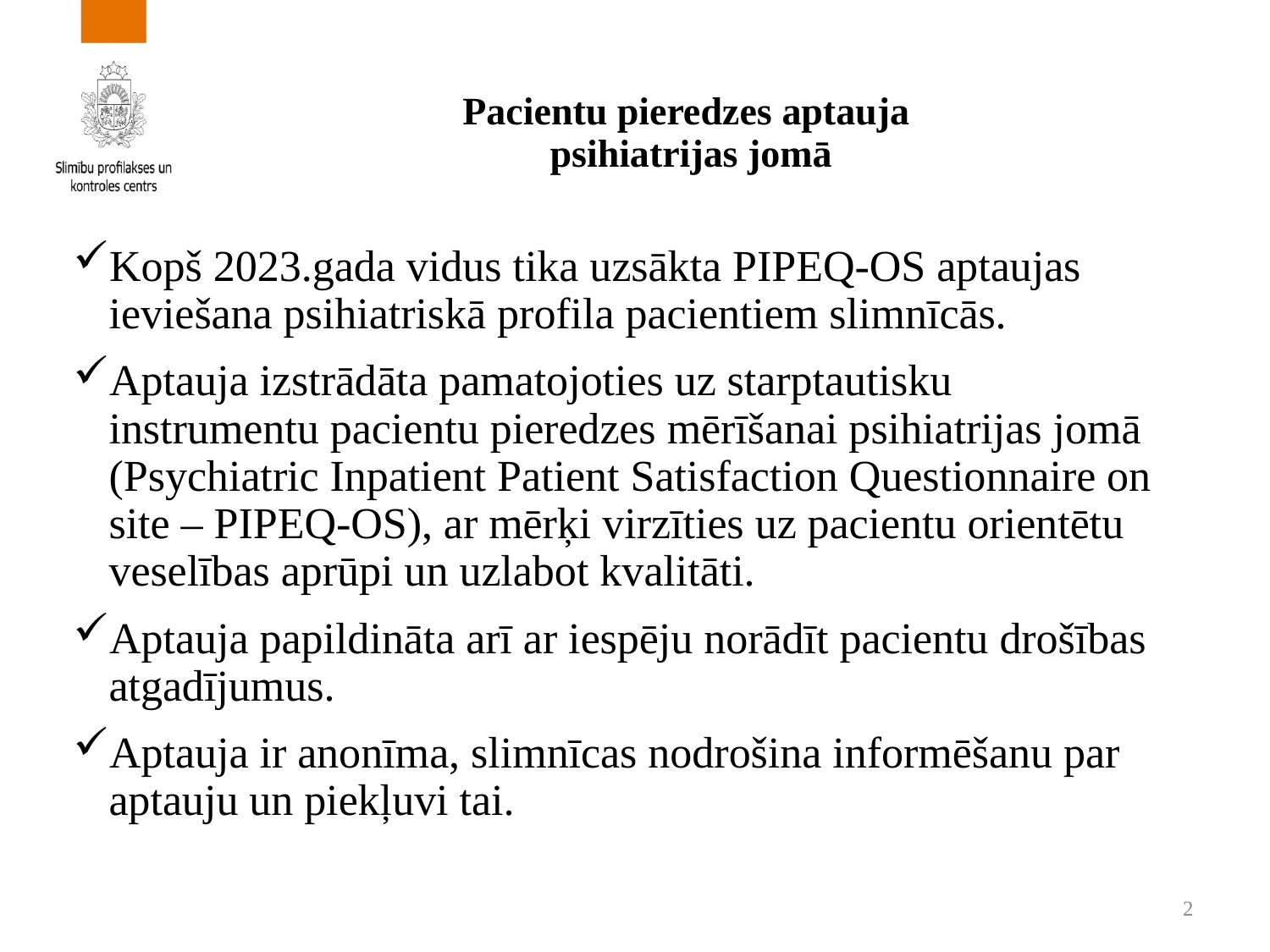

# Pacientu pieredzes aptauja psihiatrijas jomā
Kopš 2023.gada vidus tika uzsākta PIPEQ-OS aptaujas ieviešana psihiatriskā profila pacientiem slimnīcās.
Aptauja izstrādāta pamatojoties uz starptautisku instrumentu pacientu pieredzes mērīšanai psihiatrijas jomā (Psychiatric Inpatient Patient Satisfaction Questionnaire on site ‒ PIPEQ-OS), ar mērķi virzīties uz pacientu orientētu veselības aprūpi un uzlabot kvalitāti.
Aptauja papildināta arī ar iespēju norādīt pacientu drošības atgadījumus.
Aptauja ir anonīma, slimnīcas nodrošina informēšanu par aptauju un piekļuvi tai.
2